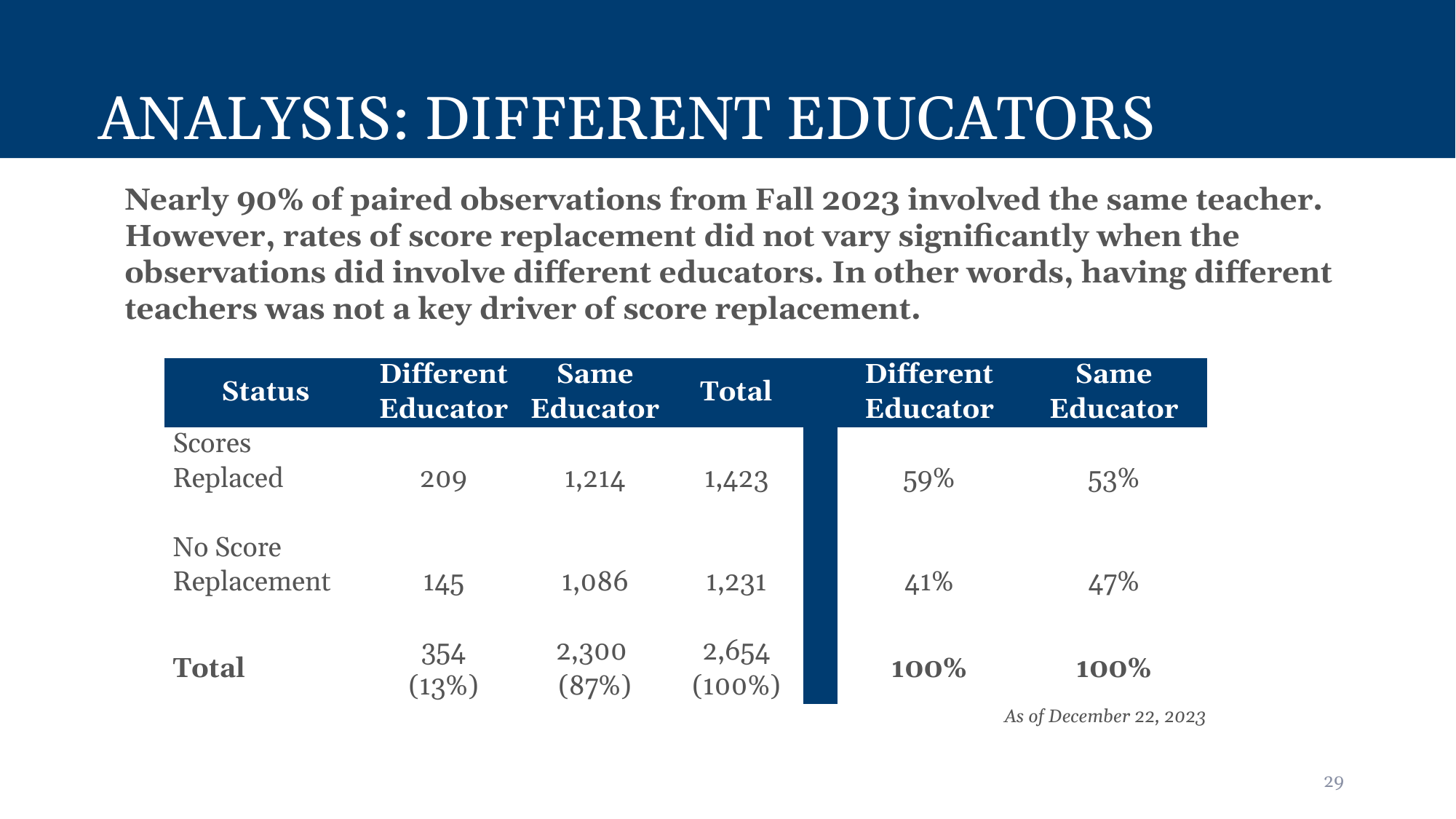

# Analysis: Different Educators
Nearly 90% of paired observations from Fall 2023 involved the same teacher. However, rates of score replacement did not vary significantly when the observations did involve different educators. In other words, having different teachers was not a key driver of score replacement.

| Status | Different Educator | Same Educator | Total |  | Different Educator | Same Educator |
| --- | --- | --- | --- | --- | --- | --- |
| Scores Replaced | 209 | 1,214 | 1,423 |  | 59% | 53% |
| No Score Replacement | 145 | 1,086 | 1,231 |  | 41% | 47% |
| Total | 354 (13%) | 2,300  (87%) | 2,654 (100%) |  | 100% | 100% |
As of December 22, 2023
29